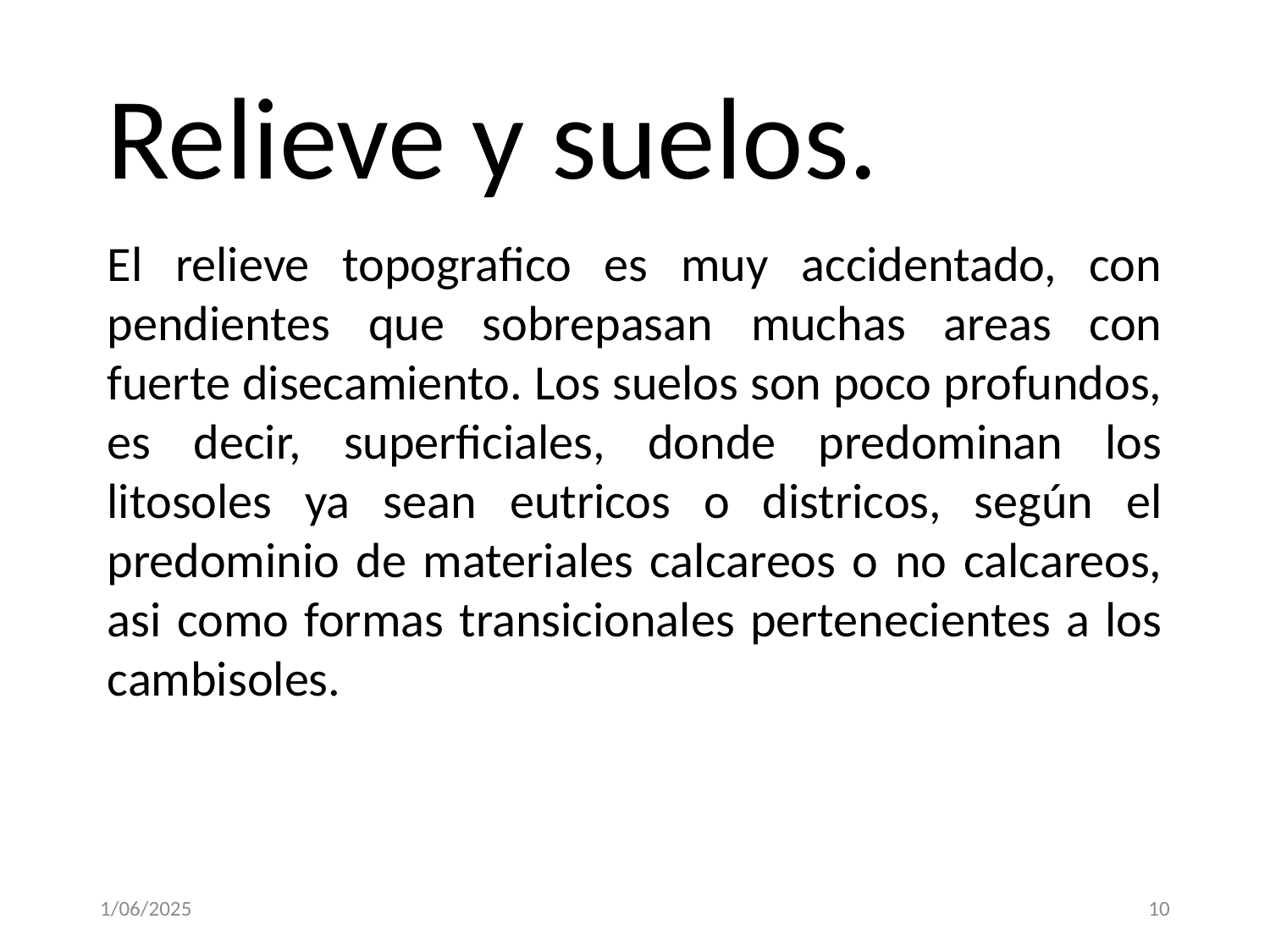

Relieve y suelos.
El relieve topografico es muy accidentado, con pendientes que sobrepasan muchas areas con fuerte disecamiento. Los suelos son poco profundos, es decir, superficiales, donde predominan los litosoles ya sean eutricos o districos, según el predominio de materiales calcareos o no calcareos, asi como formas transicionales pertenecientes a los cambisoles.
1/06/2025

10